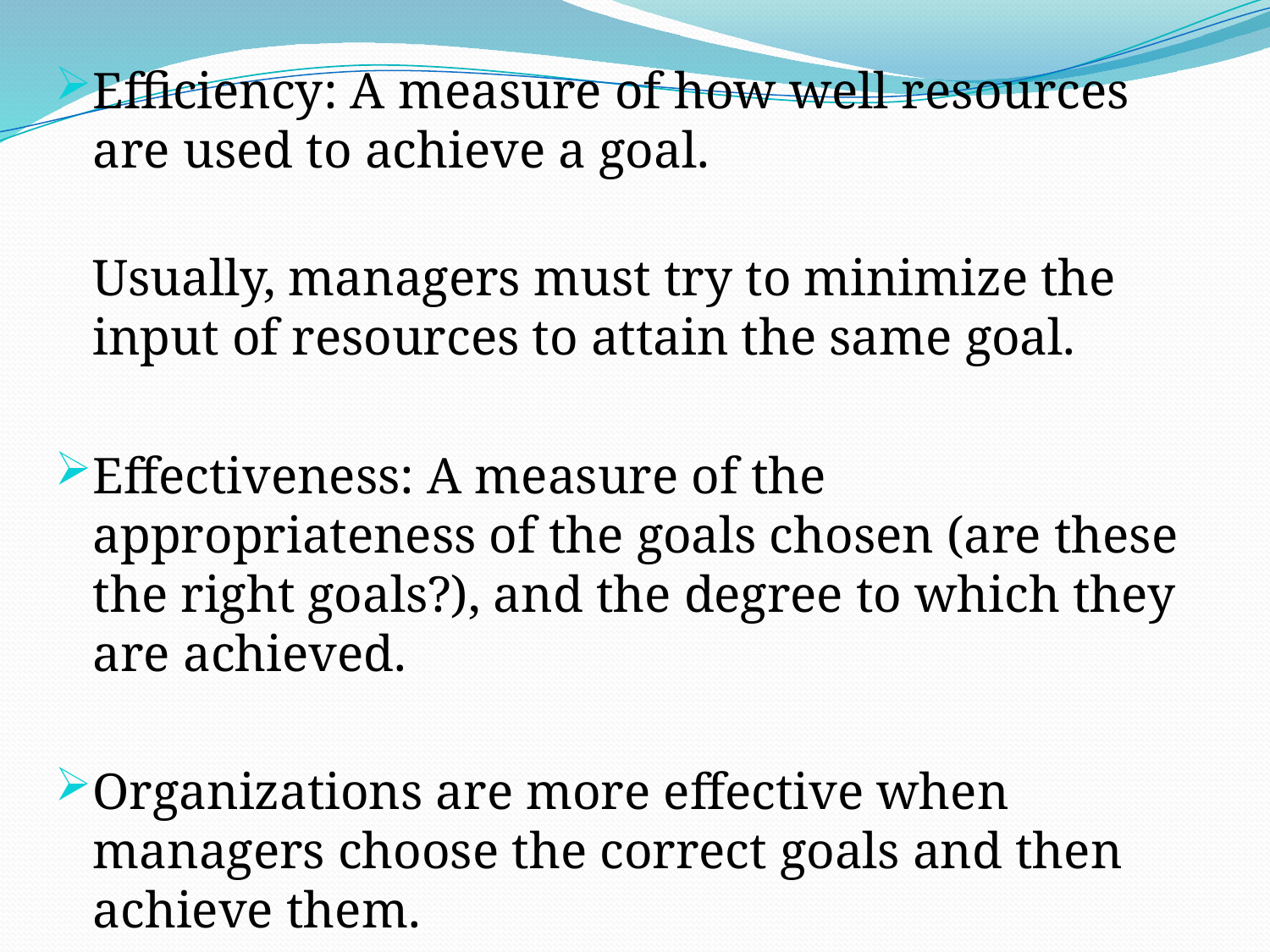

#
Efficiency: A measure of how well resources are used to achieve a goal.
Usually, managers must try to minimize the input of resources to attain the same goal.

Effectiveness: A measure of the appropriateness of the goals chosen (are these the right goals?), and the degree to which they are achieved.

Organizations are more effective when managers choose the correct goals and then achieve them.